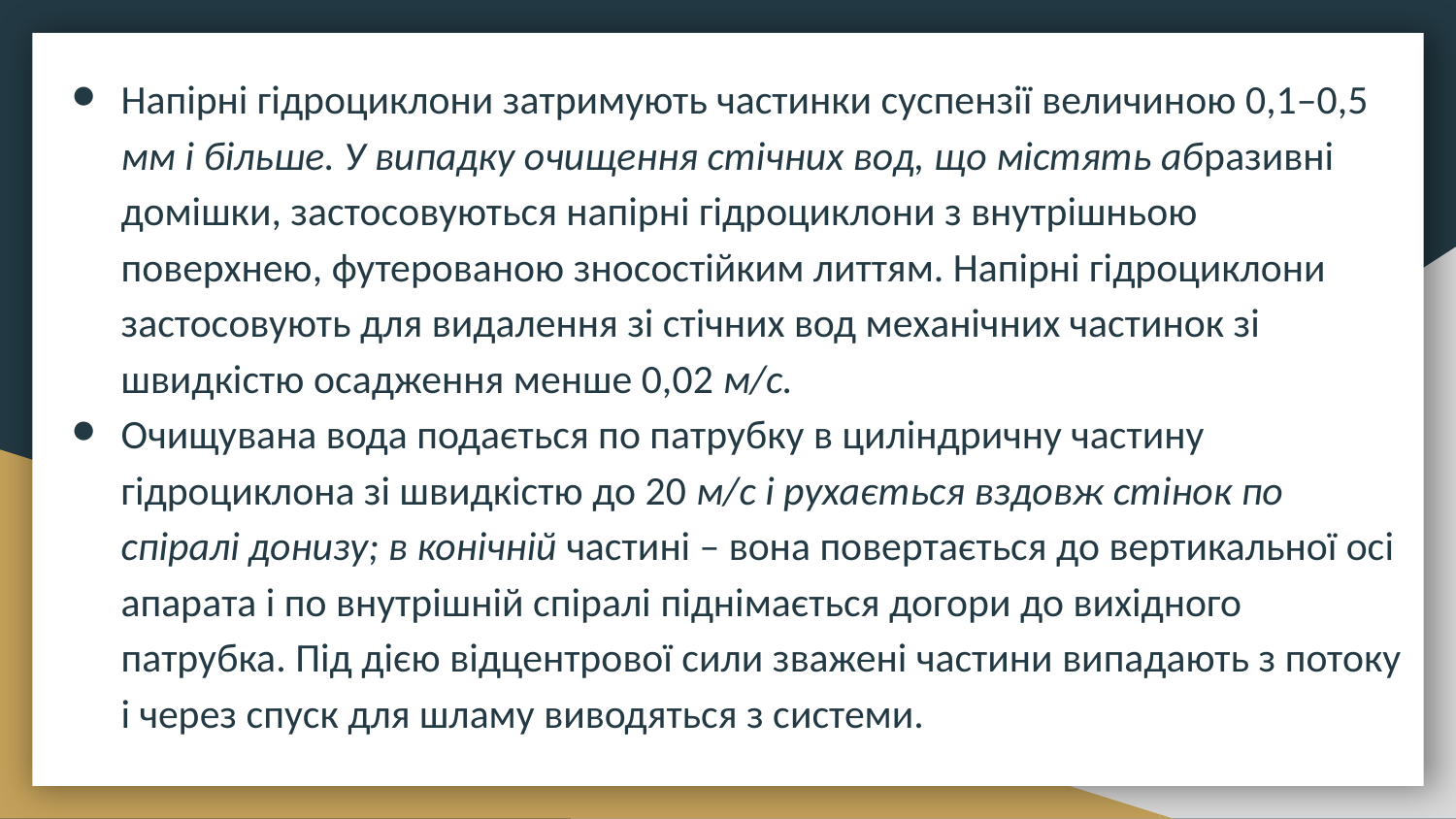

Напірні гідроциклони затримують частинки суспензії величиною 0,1–0,5 мм і більше. У випадку очищення стічних вод, що містять абразивні домішки, застосовуються напірні гідроциклони з внутрішньою поверхнею, футерованою зносостійким литтям. Напірні гідроциклони застосовують для видалення зі стічних вод механічних частинок зі швидкістю осадження менше 0,02 м/с.
Очищувана вода подається по патрубку в циліндричну частину гідроциклона зі швидкістю до 20 м/с і рухається вздовж стінок по спіралі донизу; в конічній частині – вона повертається до вертикальної осі апарата і по внутрішній спіралі піднімається догори до вихідного патрубка. Під дією відцентрової сили зважені частини випадають з потоку і через спуск для шламу виводяться з системи.